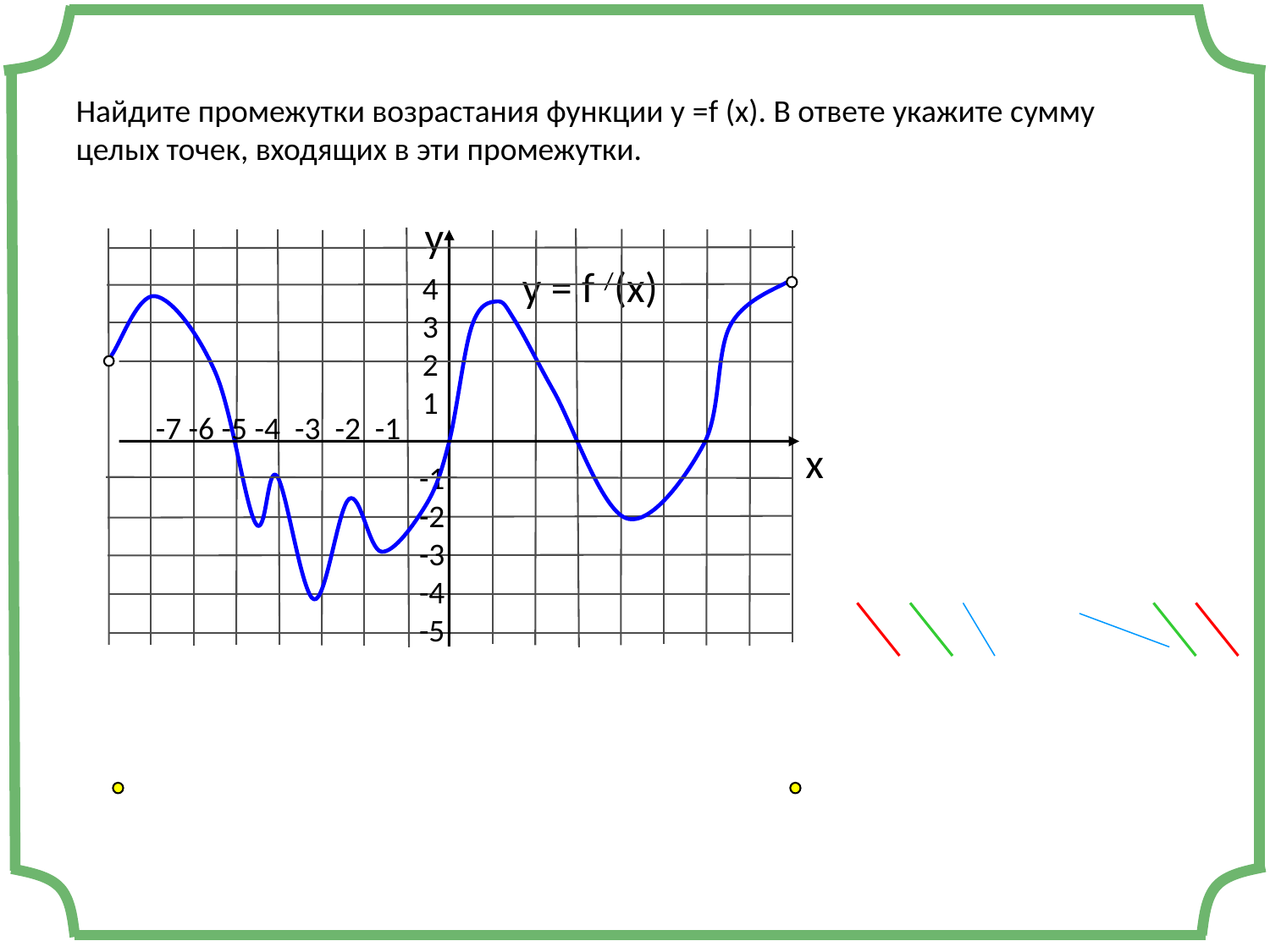

Найдите промежутки возрастания функции у =f (x). В ответе укажите сумму целых точек, входящих в эти промежутки.
y

y = f /(x)
4
3
2
1

-7 -6 -5 -4  -3  -2  -1
x

-1
-2
-3
-4
-5